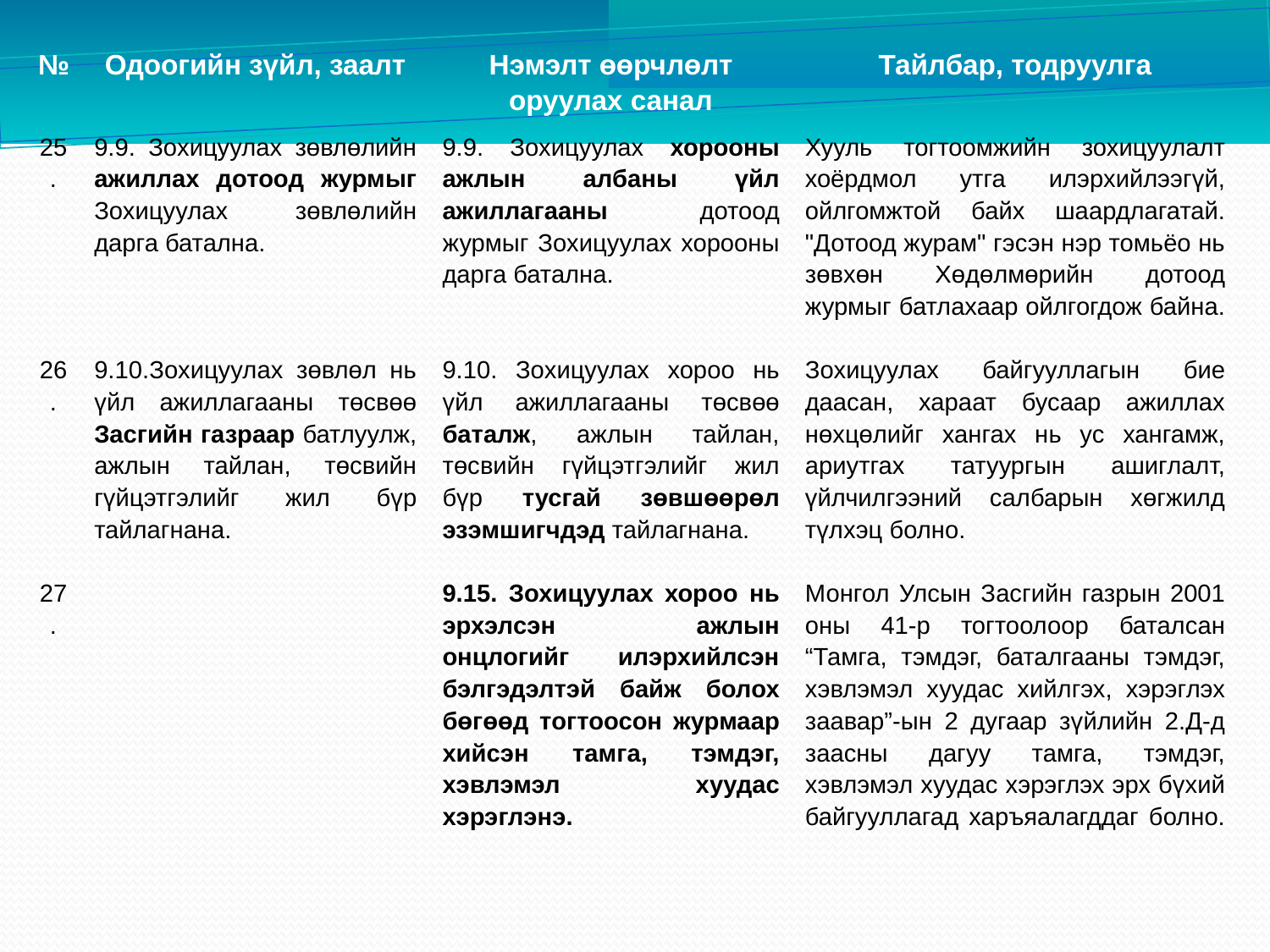

| № | Одоогийн зүйл, заалт | Нэмэлт өөрчлөлт оруулах санал | Тайлбар, тодруулга |
| --- | --- | --- | --- |
| 25. | 9.9. Зохицуулах зөвлөлийн ажиллах дотоод журмыг Зохицуулах зөвлөлийн дарга батална. | 9.9. Зохицуулах хорооны ажлын албаны үйл ажиллагааны дотоод журмыг Зохицуулах хорооны дарга батална. | Хууль тогтоомжийн зохицуулалт хоёрдмол утга илэрхийлээгүй, ойлгомжтой байх шаардлагатай. "Дотоод журам" гэсэн нэр томьёо нь зөвхөн Хөдөлмөрийн дотоод журмыг батлахаар ойлгогдож байна. |
| 26. | 9.10.Зохицуулах зөвлөл нь үйл ажиллагааны төсвөө Засгийн газраар батлуулж, ажлын тайлан, төсвийн гүйцэтгэлийг жил бүр тайлагнана. | 9.10. Зохицуулах хороо нь үйл ажиллагааны төсвөө баталж, ажлын тайлан, төсвийн гүйцэтгэлийг жил бүр тусгай зөвшөөрөл эзэмшигчдэд тайлагнана. | Зохицуулах байгууллагын бие даасан, хараат бусаар ажиллах нөхцөлийг хангах нь ус хангамж, ариутгах татуургын ашиглалт, үйлчилгээний салбарын хөгжилд түлхэц болно. |
| 27. |  | 9.15. Зохицуулах хороо нь эрхэлсэн ажлын онцлогийг илэрхийлсэн бэлгэдэлтэй байж болох бөгөөд тогтоосон журмаар хийсэн тамга, тэмдэг, хэвлэмэл хуудас хэрэглэнэ. | Монгол Улсын Засгийн газрын 2001 оны 41-р тогтоолоор баталсан “Тамга, тэмдэг, баталгааны тэмдэг, хэвлэмэл хуудас хийлгэх, хэрэглэх заавар”-ын 2 дугаар зүйлийн 2.Д-д заасны дагуу тамга, тэмдэг, хэвлэмэл хуудас хэрэглэх эрх бүхий байгууллагад харъяалагддаг болно. |